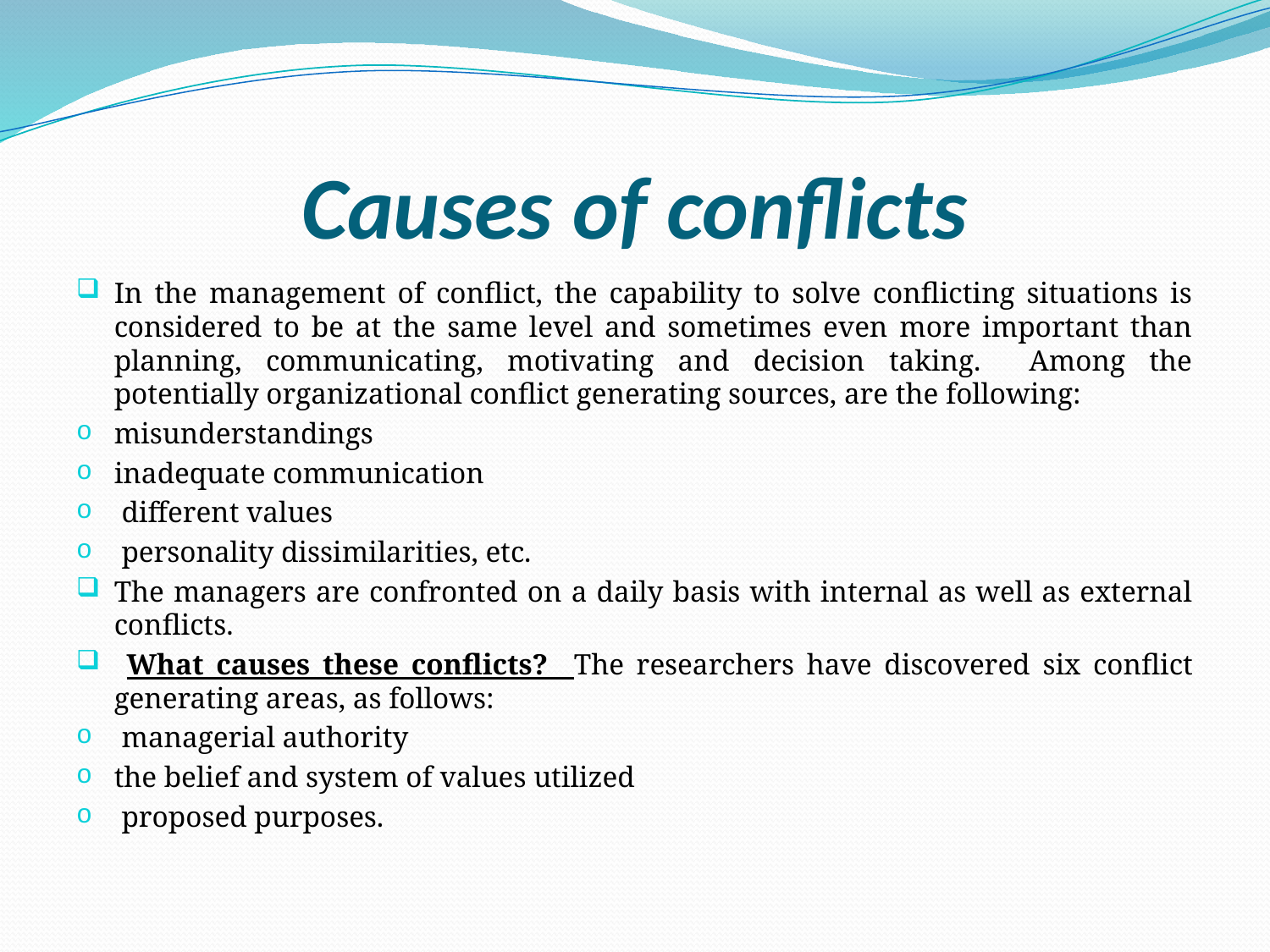

# Causes of conflicts
In the management of conflict, the capability to solve conflicting situations is considered to be at the same level and sometimes even more important than planning, communicating, motivating and decision taking.  Among the potentially organizational conflict generating sources, are the following:
misunderstandings
inadequate communication
 different values
 personality dissimilarities, etc.
The managers are confronted on a daily basis with internal as well as external conflicts.
 What causes these conflicts?  The researchers have discovered six conflict generating areas, as follows:
 managerial authority
the belief and system of values utilized
 proposed purposes.